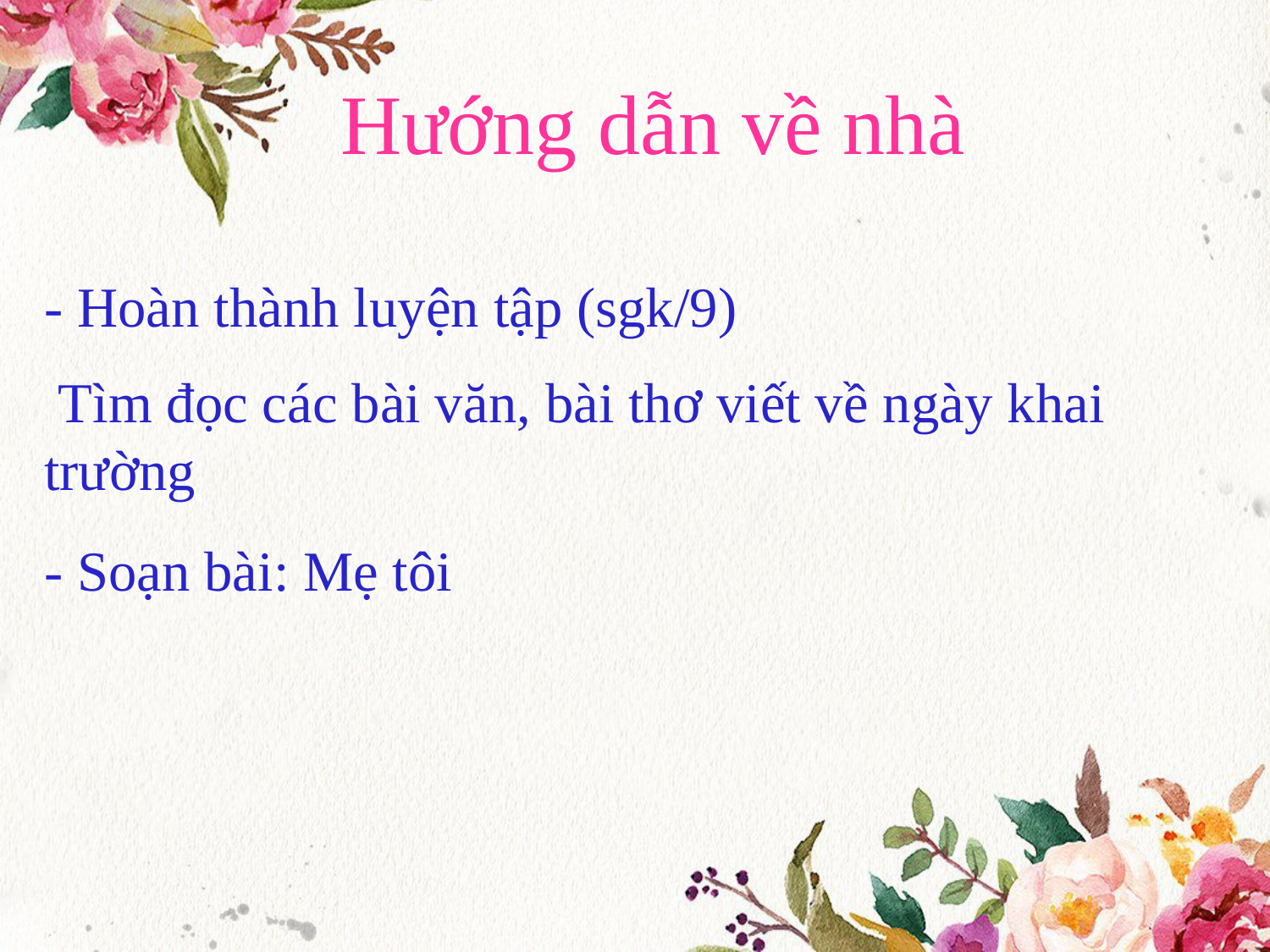

Hướng dẫn về nhà
- Hoàn thành luyện tập (sgk/9)
 Tìm đọc các bài văn, bài thơ viết về ngày khai trường
- Soạn bài: Mẹ tôi